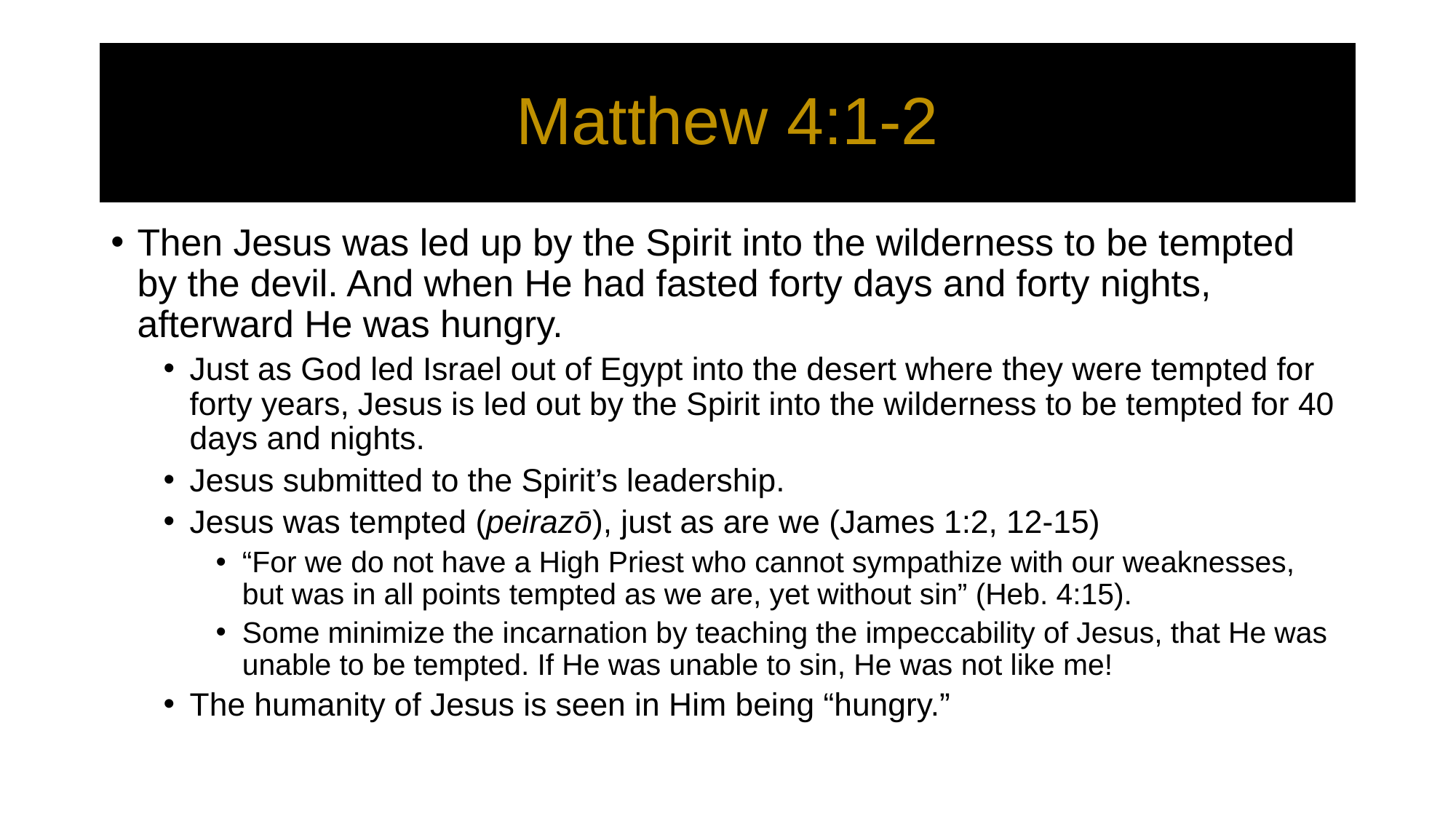

# Matthew 4:1-2
Then Jesus was led up by the Spirit into the wilderness to be tempted by the devil. And when He had fasted forty days and forty nights, afterward He was hungry.
Just as God led Israel out of Egypt into the desert where they were tempted for forty years, Jesus is led out by the Spirit into the wilderness to be tempted for 40 days and nights.
Jesus submitted to the Spirit’s leadership.
Jesus was tempted (peirazō), just as are we (James 1:2, 12-15)
“For we do not have a High Priest who cannot sympathize with our weaknesses, but was in all points tempted as we are, yet without sin” (Heb. 4:15).
Some minimize the incarnation by teaching the impeccability of Jesus, that He was unable to be tempted. If He was unable to sin, He was not like me!
The humanity of Jesus is seen in Him being “hungry.”